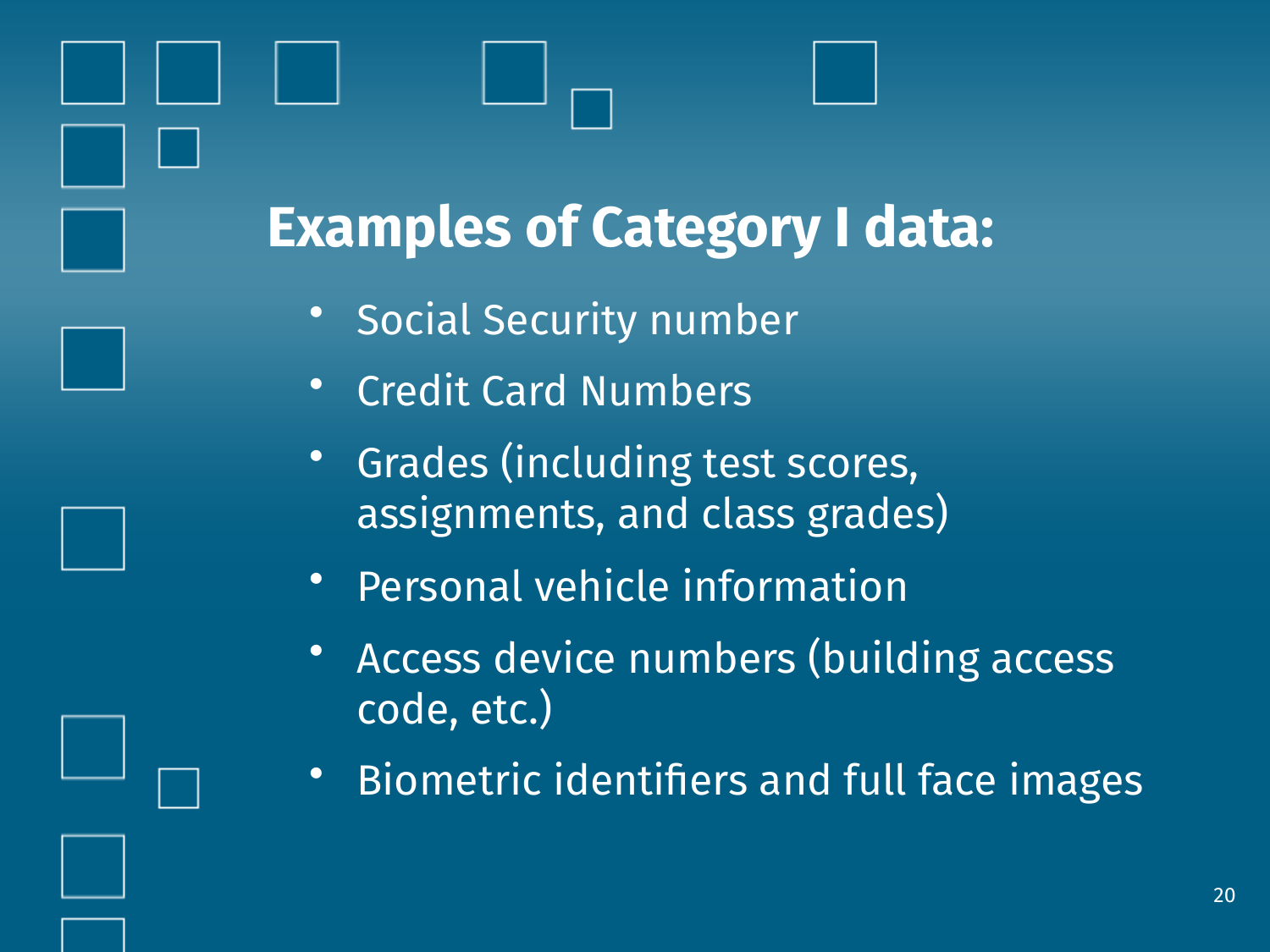

# Examples of Category I data:
Social Security number
Credit Card Numbers
Grades (including test scores, assignments, and class grades)
Personal vehicle information
Access device numbers (building access code, etc.)
Biometric identifiers and full face images
20